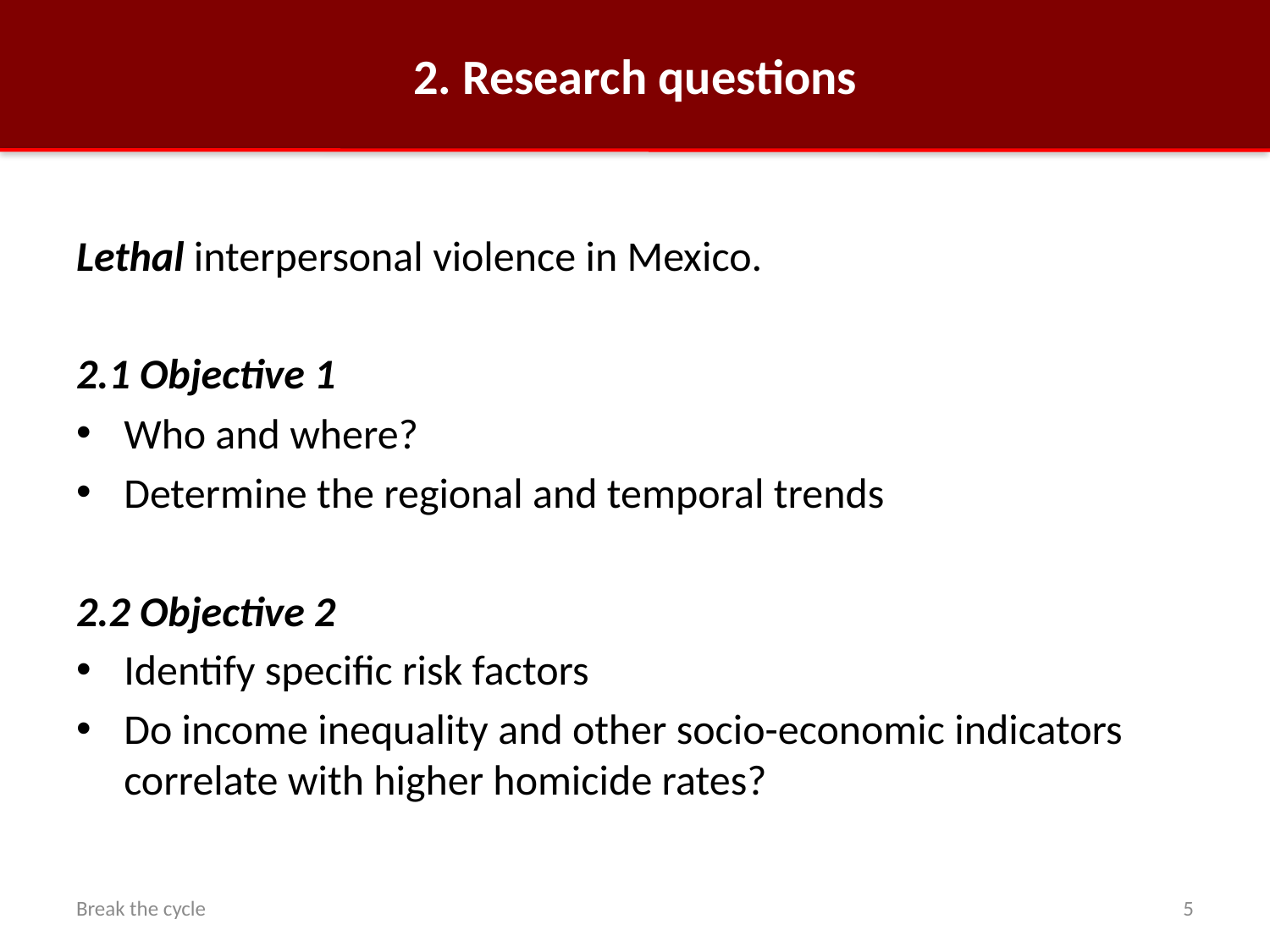

2. Research questions
# Research questions
Lethal interpersonal violence in Mexico.

2.1 Objective 1
Who and where?
Determine the regional and temporal trends

2.2 Objective 2
Identify specific risk factors
Do income inequality and other socio-economic indicators correlate with higher homicide rates?

Break the cycle
5